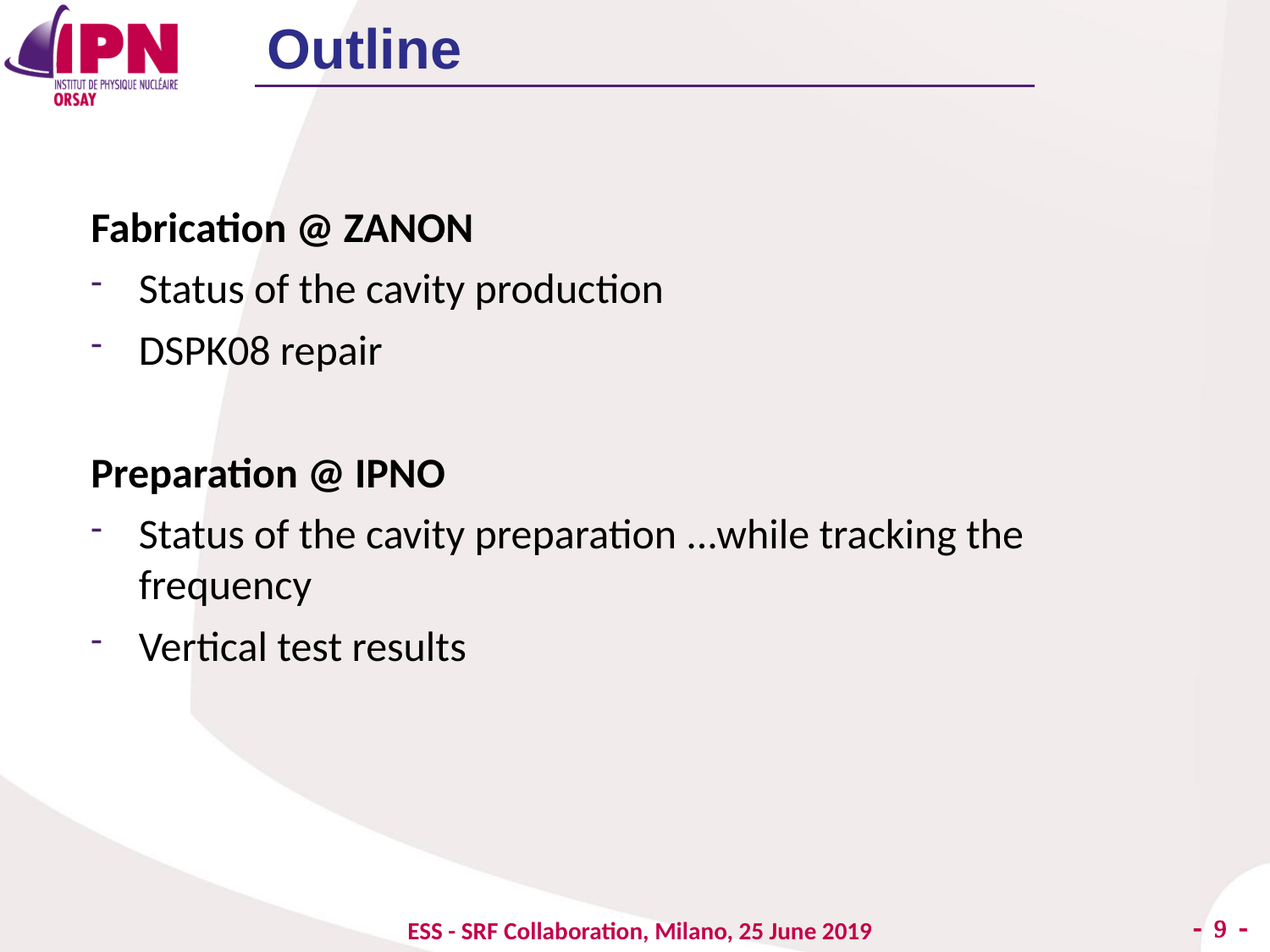

Outline

Fabrication @ ZANON
Status of the cavity production
DSPK08 repair

Preparation @ IPNO
Status of the cavity preparation ...while tracking the frequency
Vertical test results